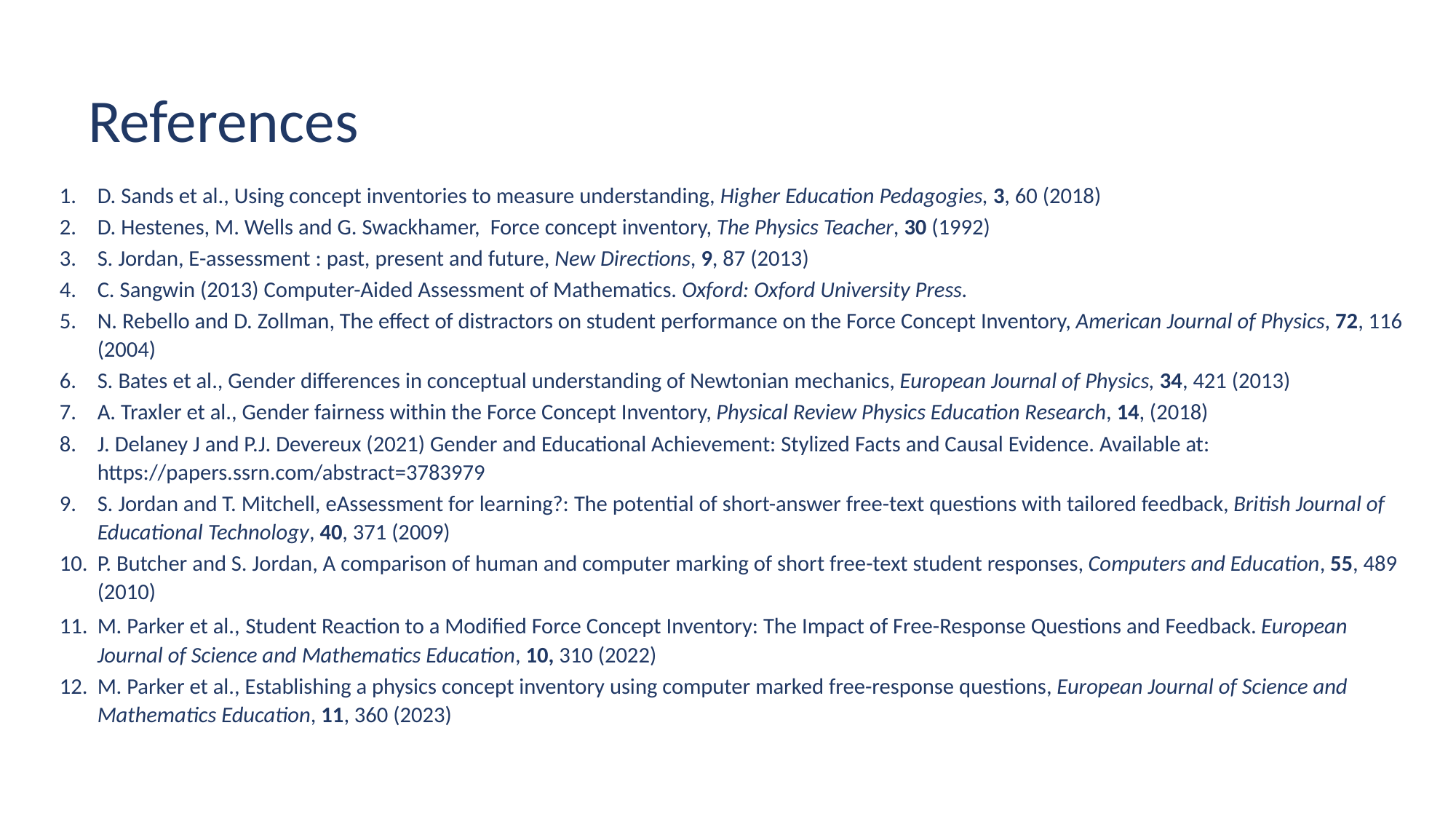

# References

D. Sands et al., Using concept inventories to measure understanding, Higher Education Pedagogies, 3, 60 (2018)
D. Hestenes, M. Wells and G. Swackhamer,  Force concept inventory, The Physics Teacher, 30 (1992)
S. Jordan, E-assessment : past, present and future, New Directions, 9, 87 (2013)
C. Sangwin (2013) Computer-Aided Assessment of Mathematics. Oxford: Oxford University Press.
N. Rebello and D. Zollman, The effect of distractors on student performance on the Force Concept Inventory, American Journal of Physics, 72, 116 (2004)
S. Bates et al., Gender differences in conceptual understanding of Newtonian mechanics, European Journal of Physics, 34, 421 (2013)
A. Traxler et al., Gender fairness within the Force Concept Inventory, Physical Review Physics Education Research, 14, (2018)
J. Delaney J and P.J. Devereux (2021) Gender and Educational Achievement: Stylized Facts and Causal Evidence. Available at: https://papers.ssrn.com/abstract=3783979
S. Jordan and T. Mitchell, eAssessment for learning?: The potential of short-answer free-text questions with tailored feedback, British Journal of Educational Technology, 40, 371 (2009)
P. Butcher and S. Jordan, A comparison of human and computer marking of short free-text student responses, Computers and Education, 55, 489 (2010)
M. Parker et al., Student Reaction to a Modified Force Concept Inventory: The Impact of Free-Response Questions and Feedback. European Journal of Science and Mathematics Education, 10, 310 (2022)
M. Parker et al., Establishing a physics concept inventory using computer marked free-response questions, European Journal of Science and Mathematics Education, 11, 360 (2023)